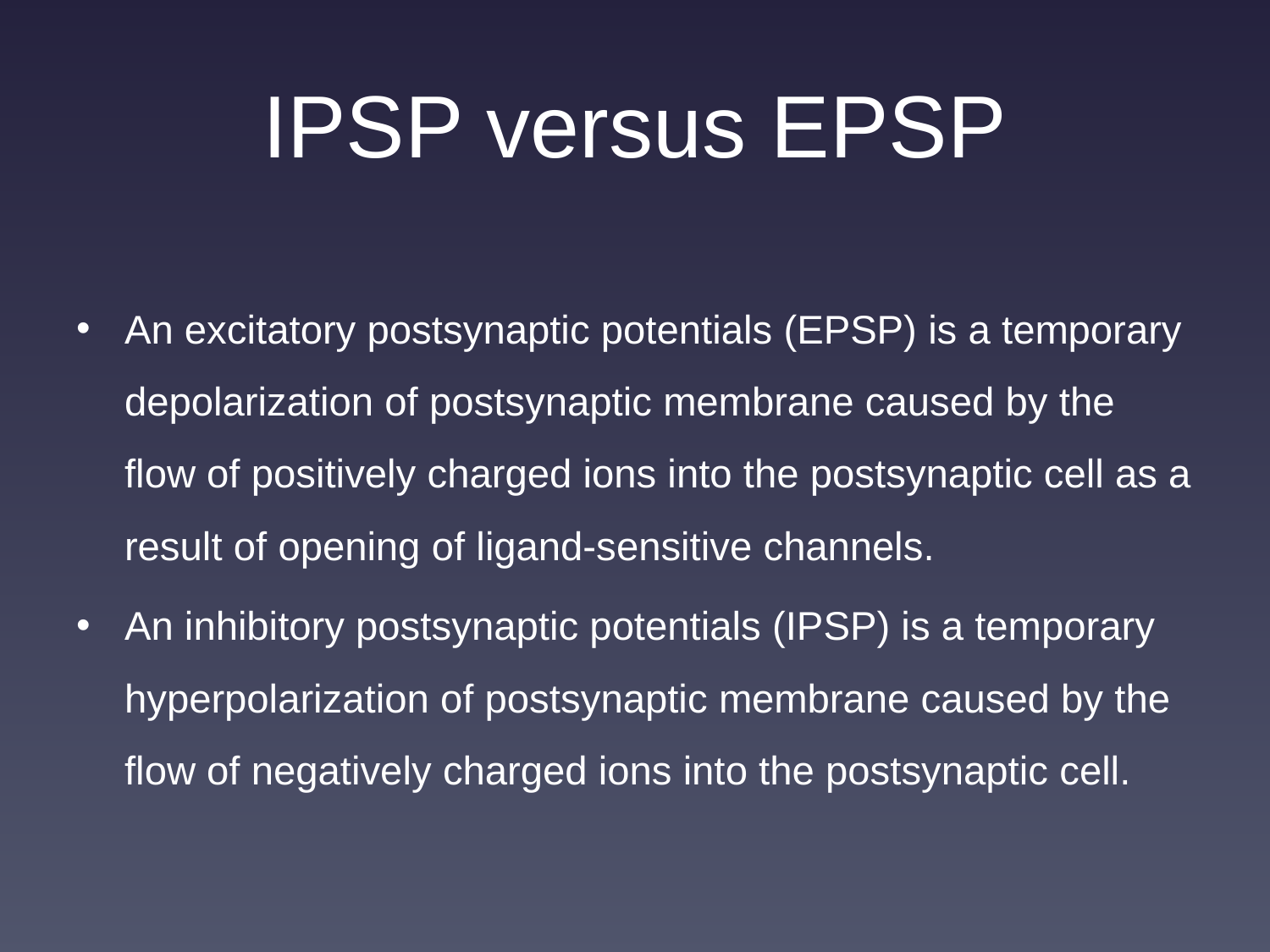

# IPSP versus EPSP
An excitatory postsynaptic potentials (EPSP) is a temporary depolarization of postsynaptic membrane caused by the flow of positively charged ions into the postsynaptic cell as a result of opening of ligand-sensitive channels.
An inhibitory postsynaptic potentials (IPSP) is a temporary hyperpolarization of postsynaptic membrane caused by the flow of negatively charged ions into the postsynaptic cell.